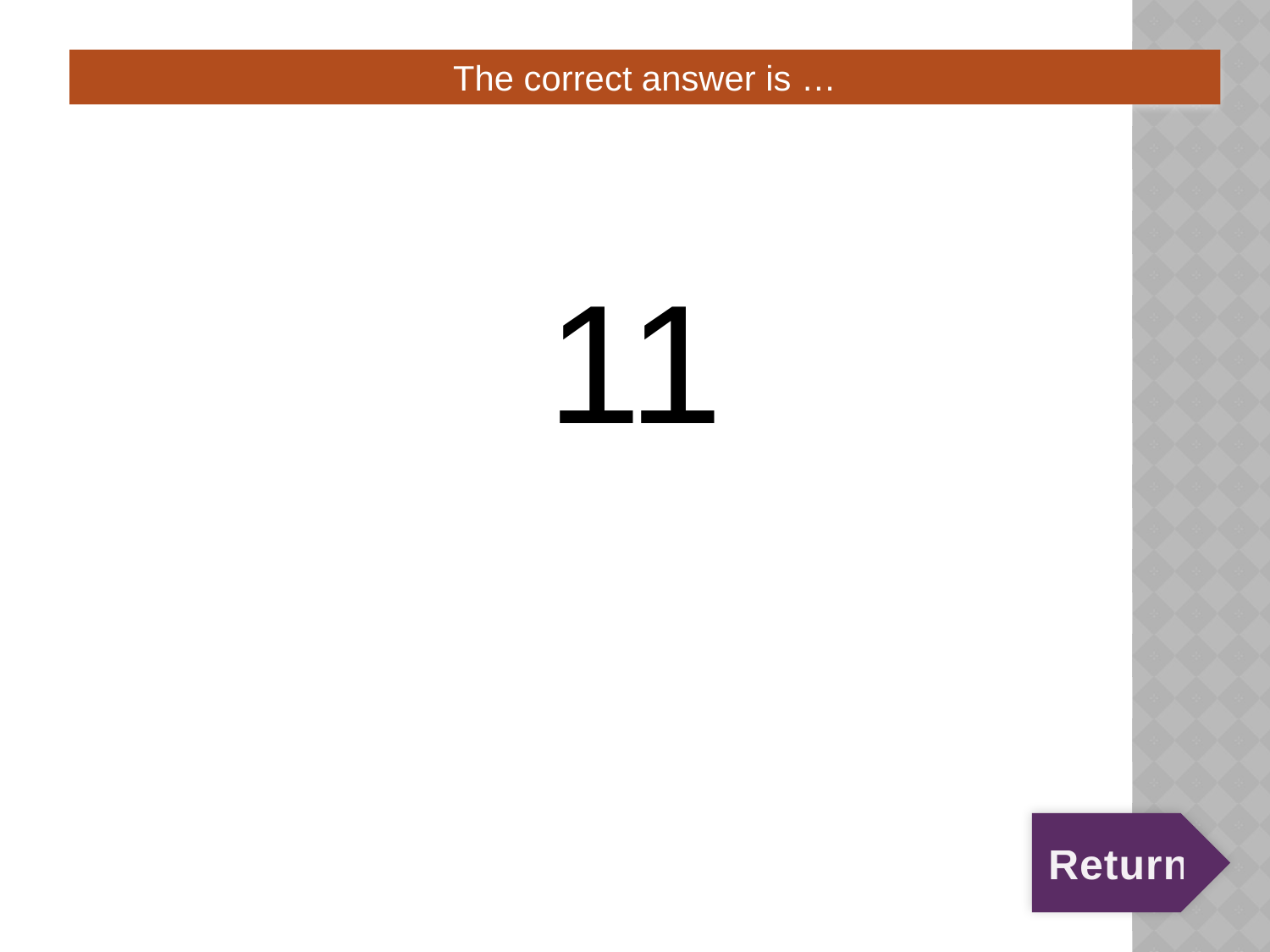

# 3:10:A
The correct answer is …
11
Return